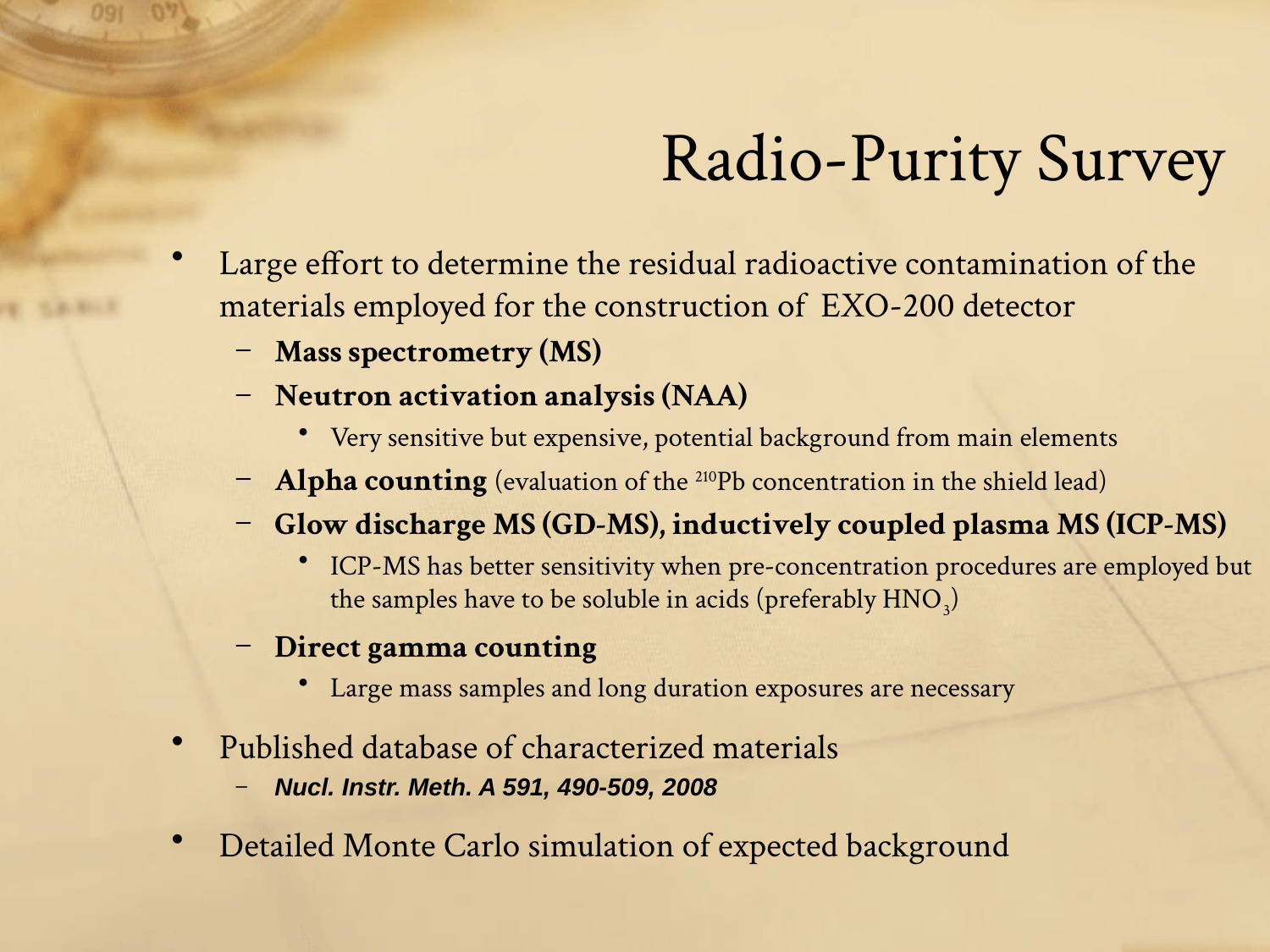

# Radio-Purity Survey
Large effort to determine the residual radioactive contamination of the materials employed for the construction of  EXO-200 detector
Mass spectrometry (MS)
Neutron activation analysis (NAA)
Very sensitive but expensive, potential background from main elements
Alpha counting (evaluation of the 210Pb concentration in the shield lead)
Glow discharge MS (GD-MS), inductively coupled plasma MS (ICP-MS)
ICP-MS has better sensitivity when pre-concentration procedures are employed but the samples have to be soluble in acids (preferably HNO3)
Direct gamma counting
Large mass samples and long duration exposures are necessary
Published database of characterized materials
Nucl. Instr. Meth. A 591, 490-509, 2008
Detailed Monte Carlo simulation of expected background